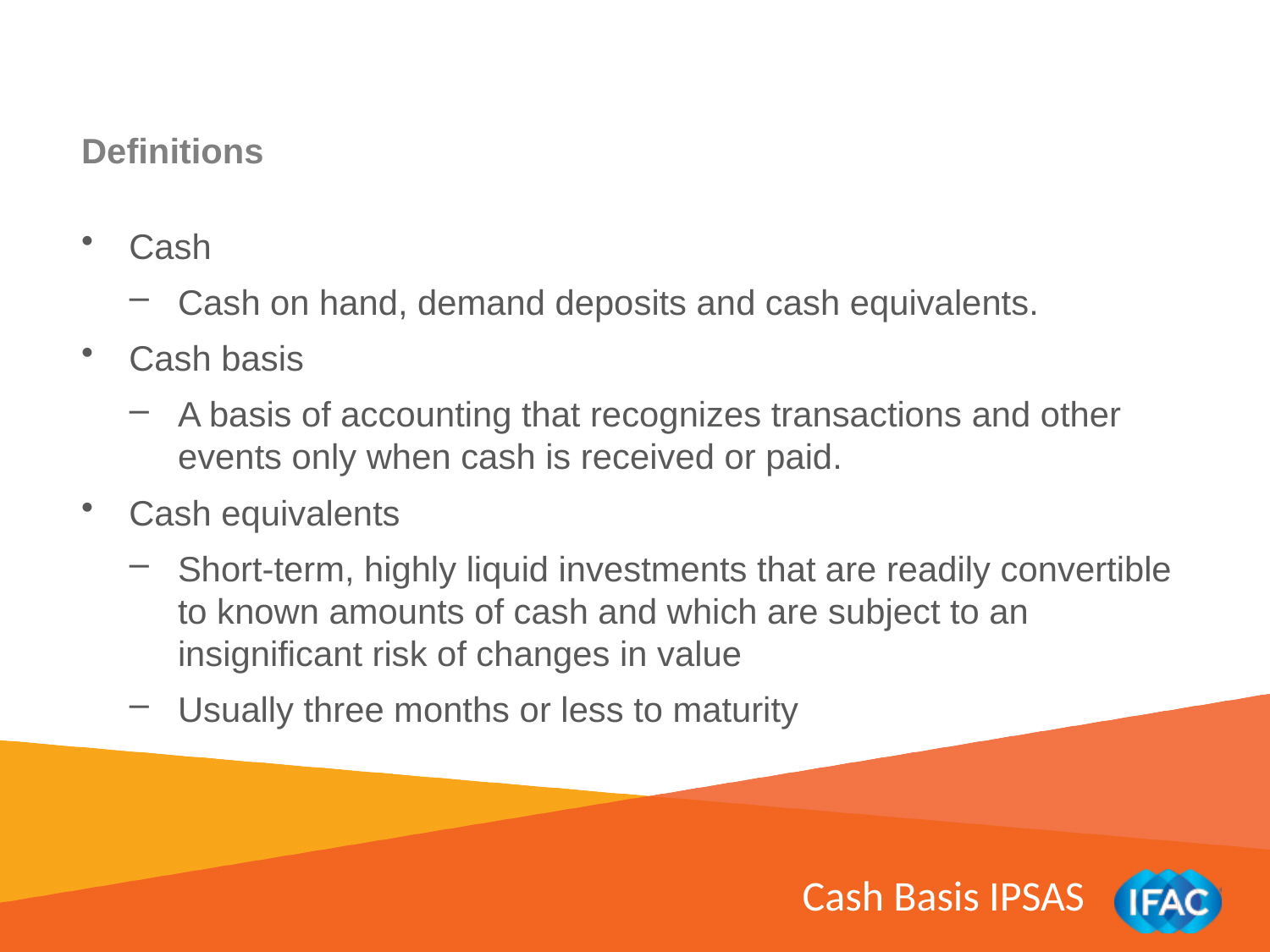

Definitions

Cash
Cash on hand, demand deposits and cash equivalents.
Cash basis
A basis of accounting that recognizes transactions and other events only when cash is received or paid.
Cash equivalents
Short-term, highly liquid investments that are readily convertible to known amounts of cash and which are subject to an insignificant risk of changes in value
Usually three months or less to maturity

Cash Basis IPSAS